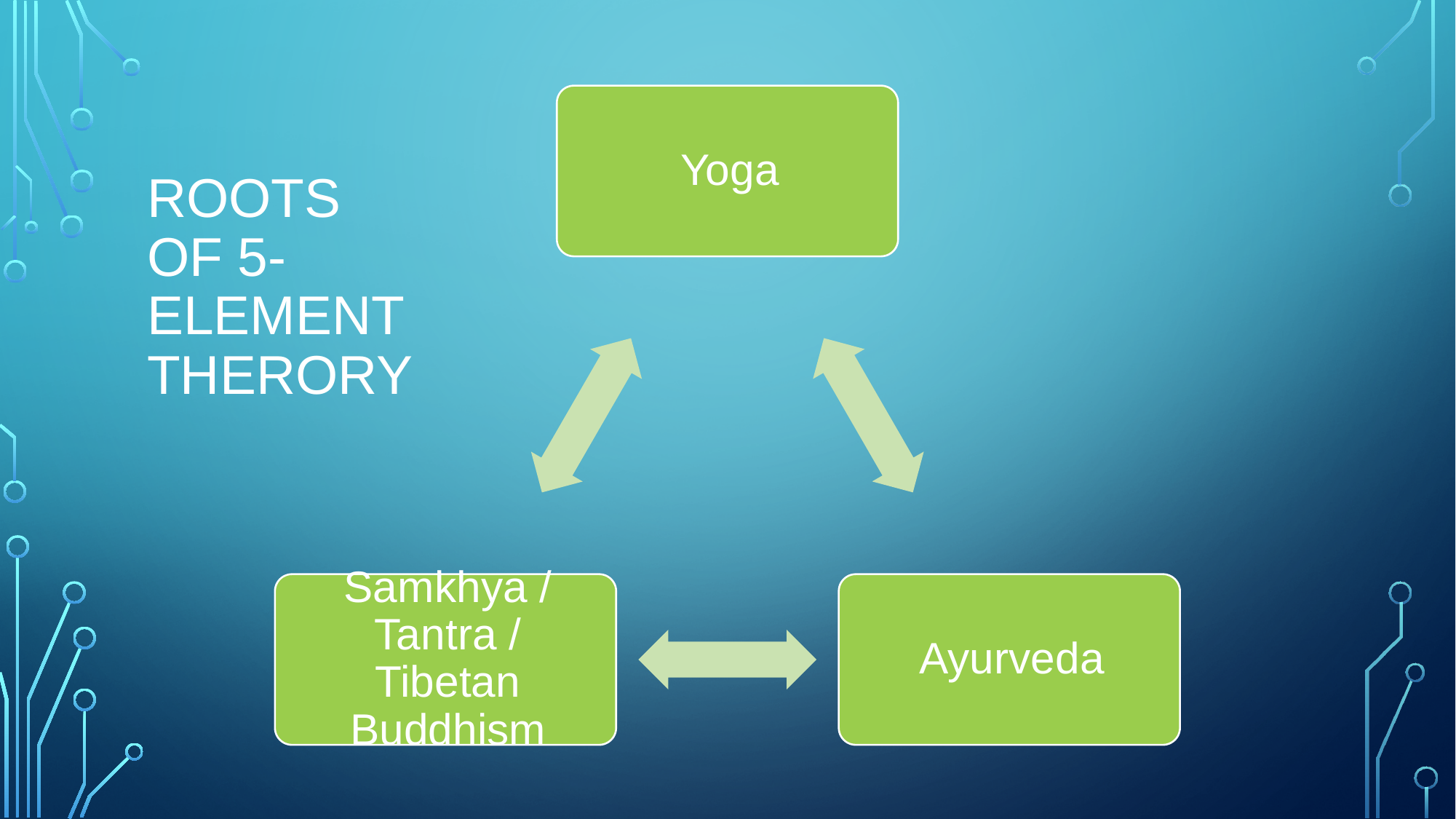

# Roots of 5-element therory
Yoga

Ayurveda

Samkhya / Tantra / Tibetan Buddhism